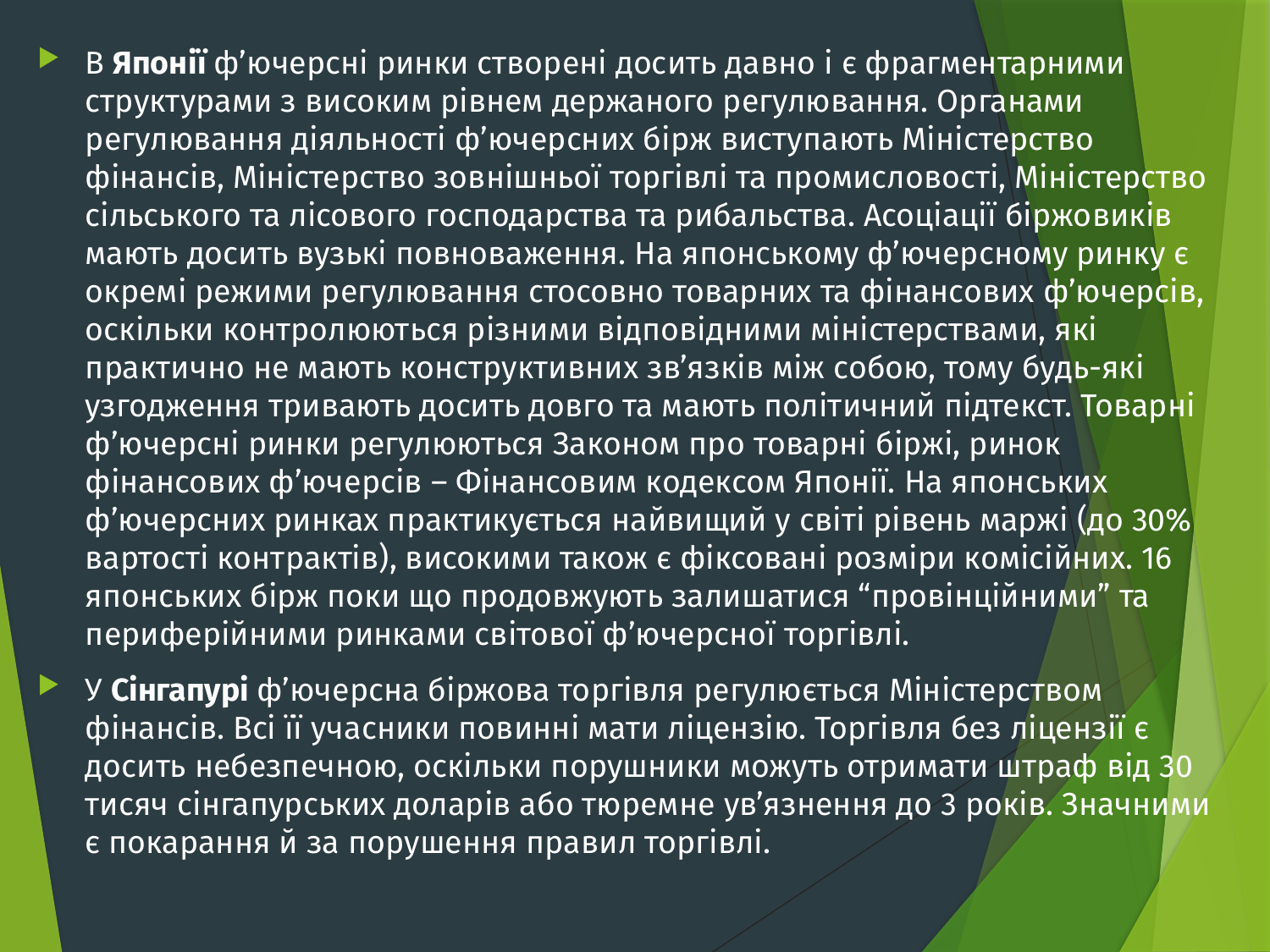

В Японії ф’ючерсні ринки створені досить давно і є фрагментарними структурами з високим рівнем держаного регулювання. Органами регулювання діяльності ф’ючерсних бірж виступають Міністерство фінансів, Міністерство зовнішньої торгівлі та промисловості, Міністерство сільського та лісового господарства та рибальства. Асоціації біржовиків мають досить вузькі повноваження. На японському ф’ючерсному ринку є окремі режими регулювання стосовно товарних та фінансових ф’ючерсів, оскільки контролюються різними відповідними міністерствами, які практично не мають конструктивних зв’язків між собою, тому будь-які узгодження тривають досить довго та мають політичний підтекст. Товарні ф’ючерсні ринки регулюються Законом про товарні біржі, ринок фінансових ф’ючерсів – Фінансовим кодексом Японії. На японських ф’ючерсних ринках практикується найвищий у світі рівень маржі (до 30% вартості контрактів), високими також є фіксовані розміри комісійних. 16 японських бірж поки що продовжують залишатися “провінційними” та периферійними ринками світової ф’ючерсної торгівлі.
У Сінгапурі ф’ючерсна біржова торгівля регулюється Міністерством фінансів. Всі її учасники повинні мати ліцензію. Торгівля без ліцензії є досить небезпечною, оскільки порушники можуть отримати штраф від 30 тисяч сінгапурських доларів або тюремне ув’язнення до 3 років. Значними є покарання й за порушення правил торгівлі.